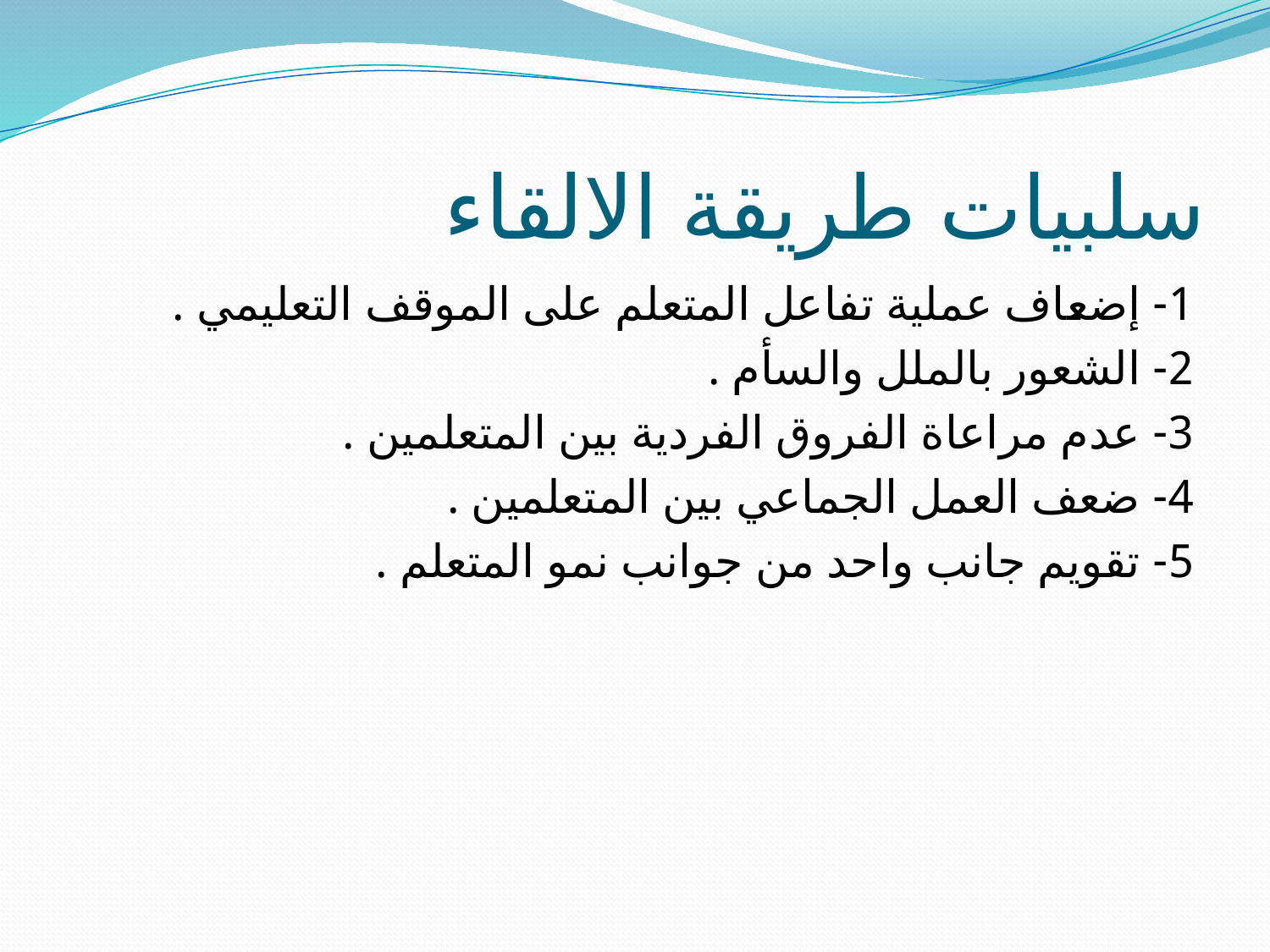

# سلبيات طريقة الالقاء
1- إضعاف عملية تفاعل المتعلم على الموقف التعليمي .
2- الشعور بالملل والسأم .
3- عدم مراعاة الفروق الفردية بين المتعلمين .
4- ضعف العمل الجماعي بين المتعلمين .
5- تقويم جانب واحد من جوانب نمو المتعلم .